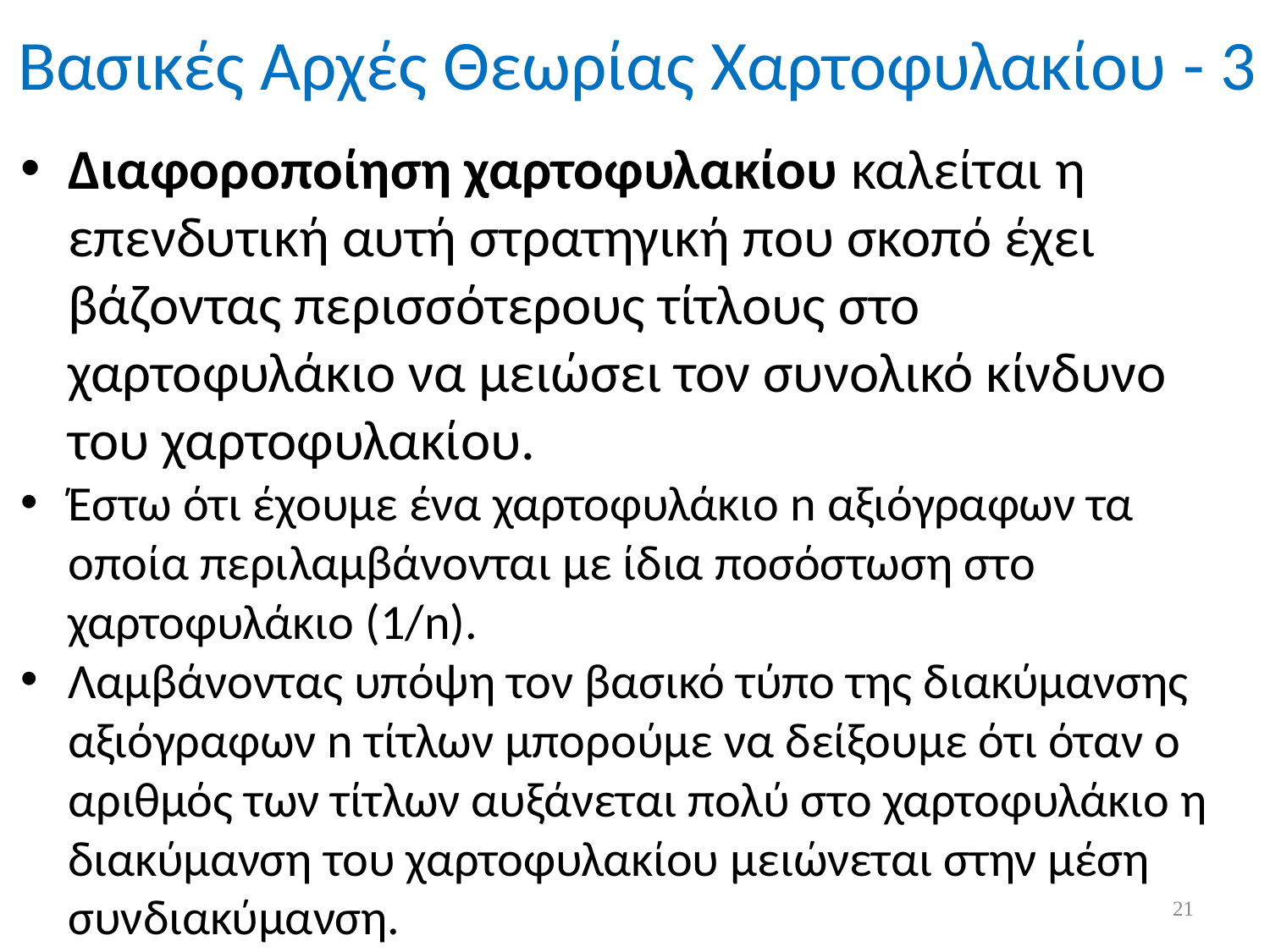

# Βασικές Αρχές Θεωρίας Χαρτοφυλακίου - 3
Διαφοροποίηση χαρτοφυλακίου καλείται η επενδυτική αυτή στρατηγική που σκοπό έχει βάζοντας περισσότερους τίτλους στο χαρτοφυλάκιο να μειώσει τον συνολικό κίνδυνο του χαρτοφυλακίου.
Έστω ότι έχουμε ένα χαρτοφυλάκιο n αξιόγραφων τα οποία περιλαμβάνονται με ίδια ποσόστωση στο χαρτοφυλάκιο (1/n).
Λαμβάνοντας υπόψη τον βασικό τύπο της διακύμανσης αξιόγραφων n τίτλων μπορούμε να δείξουμε ότι όταν ο αριθμός των τίτλων αυξάνεται πολύ στο χαρτοφυλάκιο η διακύμανση του χαρτοφυλακίου μειώνεται στην μέση συνδιακύμανση.
21